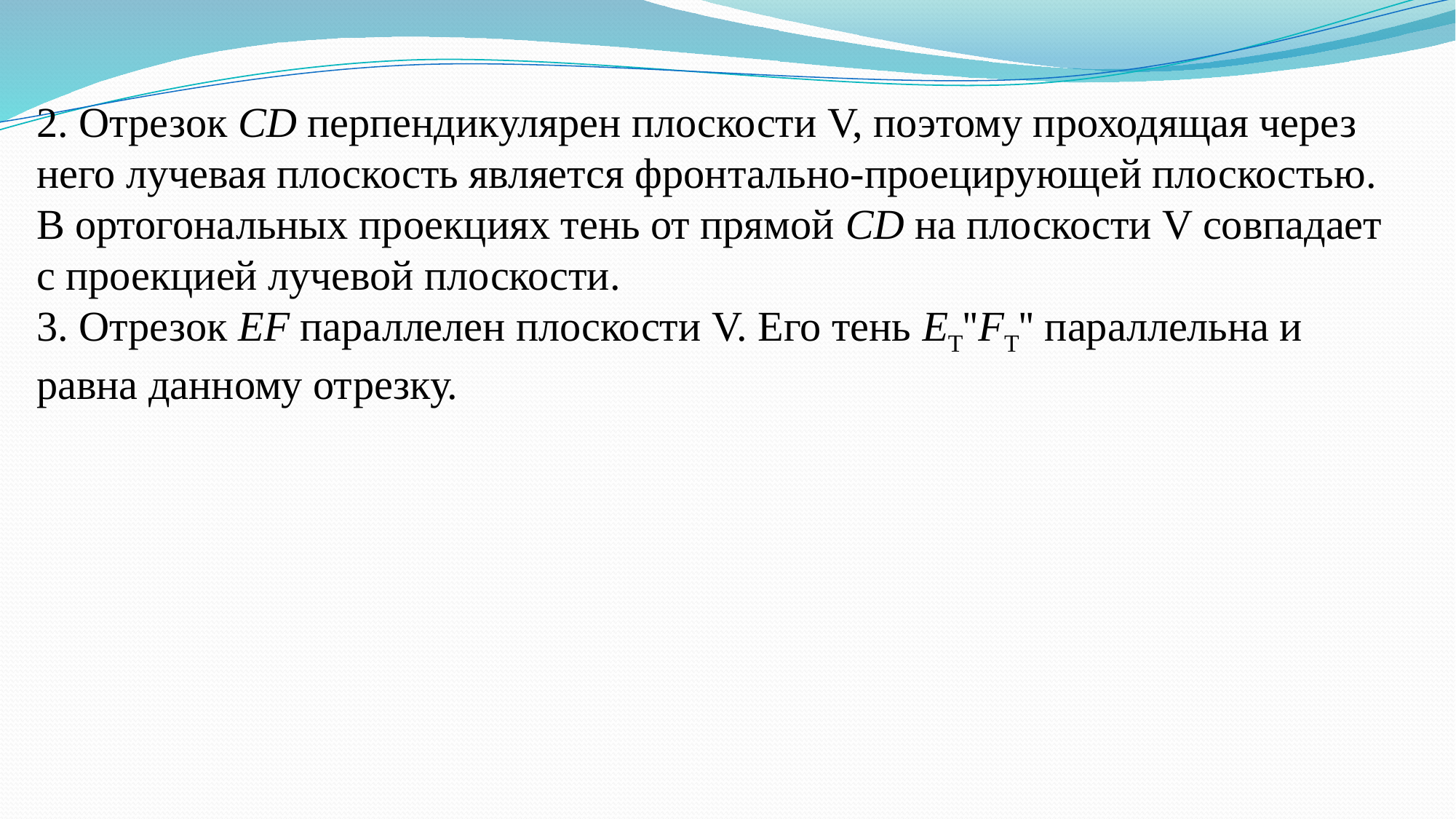

2. Отрезок CD перпендикулярен плоскости V, поэтому проходящая через него лучевая плоскость является фронтально-проецирующей плоскостью.
В ортогональных проекциях тень от прямой СD на плоскости V совпадает с проекцией лучевой плоскости.
3. Отрезок EF параллелен плоскости V. Его тень ET''FT'' параллельна и равна данному отрезку.